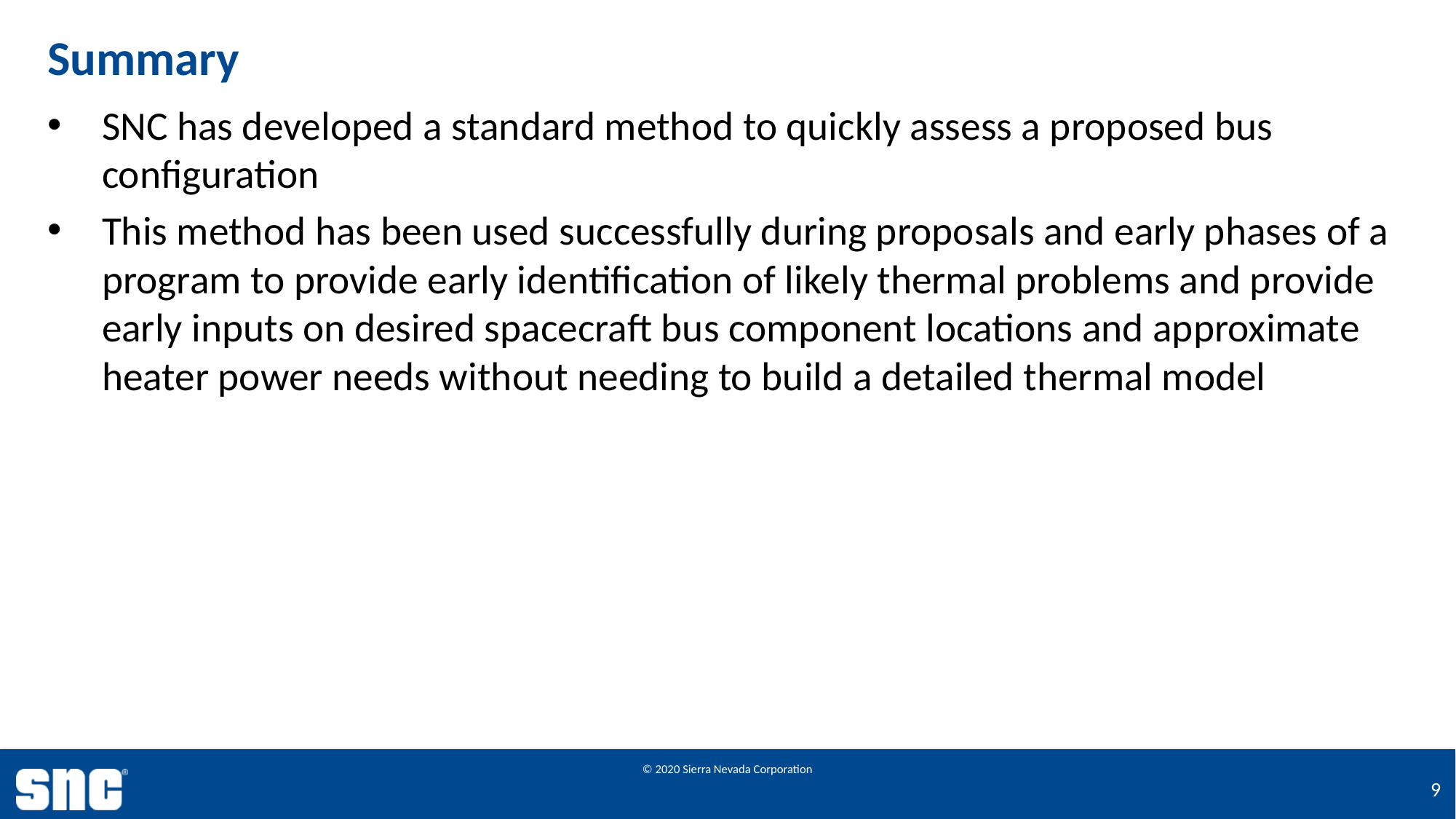

# Summary
SNC has developed a standard method to quickly assess a proposed bus configuration
This method has been used successfully during proposals and early phases of a program to provide early identification of likely thermal problems and provide early inputs on desired spacecraft bus component locations and approximate heater power needs without needing to build a detailed thermal model